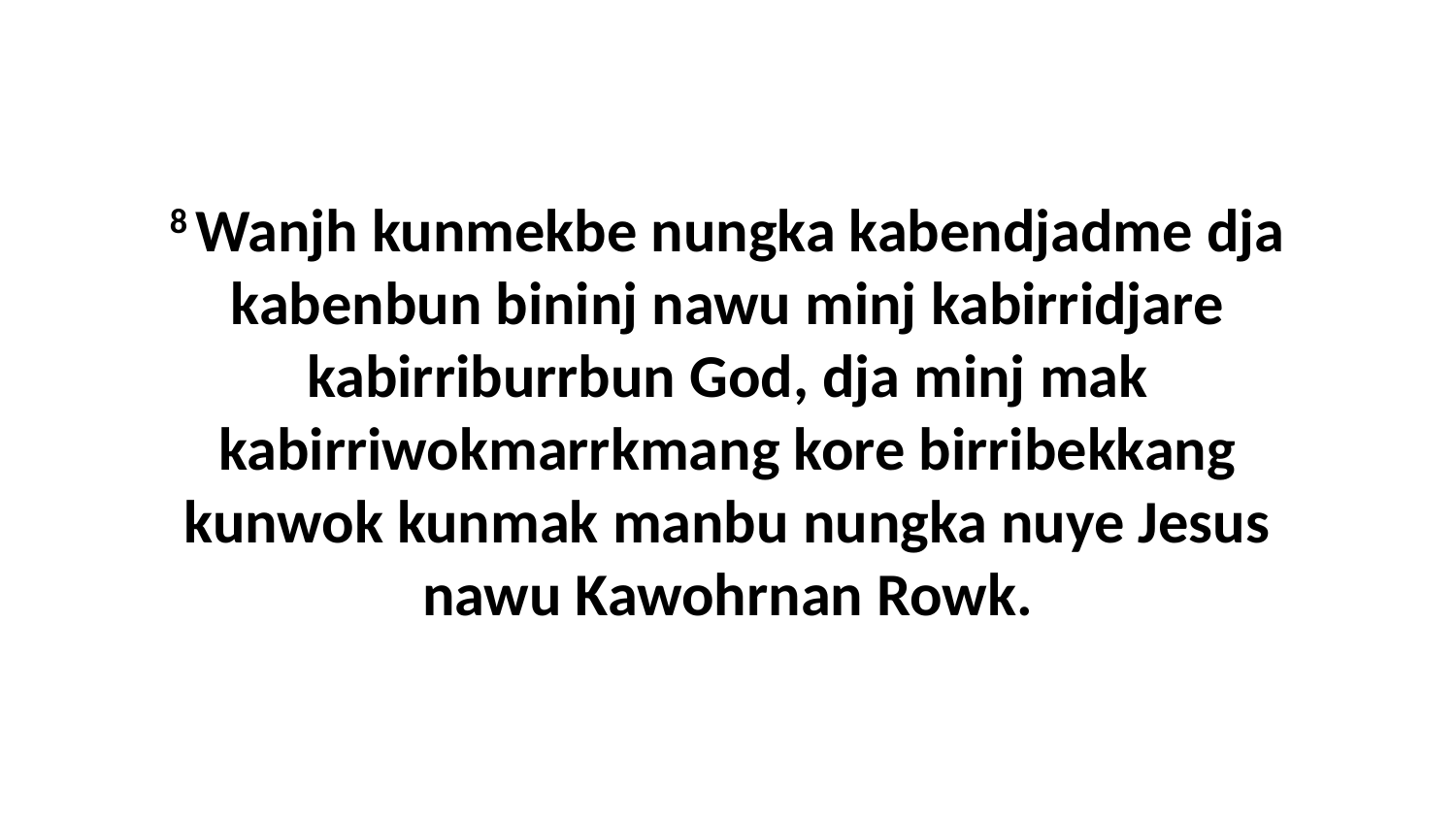

8 Wanjh kunmekbe nungka kabendjadme dja kabenbun bininj nawu minj kabirridjare kabirriburrbun God, dja minj mak kabirriwokmarrkmang kore birribekkang kunwok kunmak manbu nungka nuye Jesus nawu Kawohrnan Rowk.